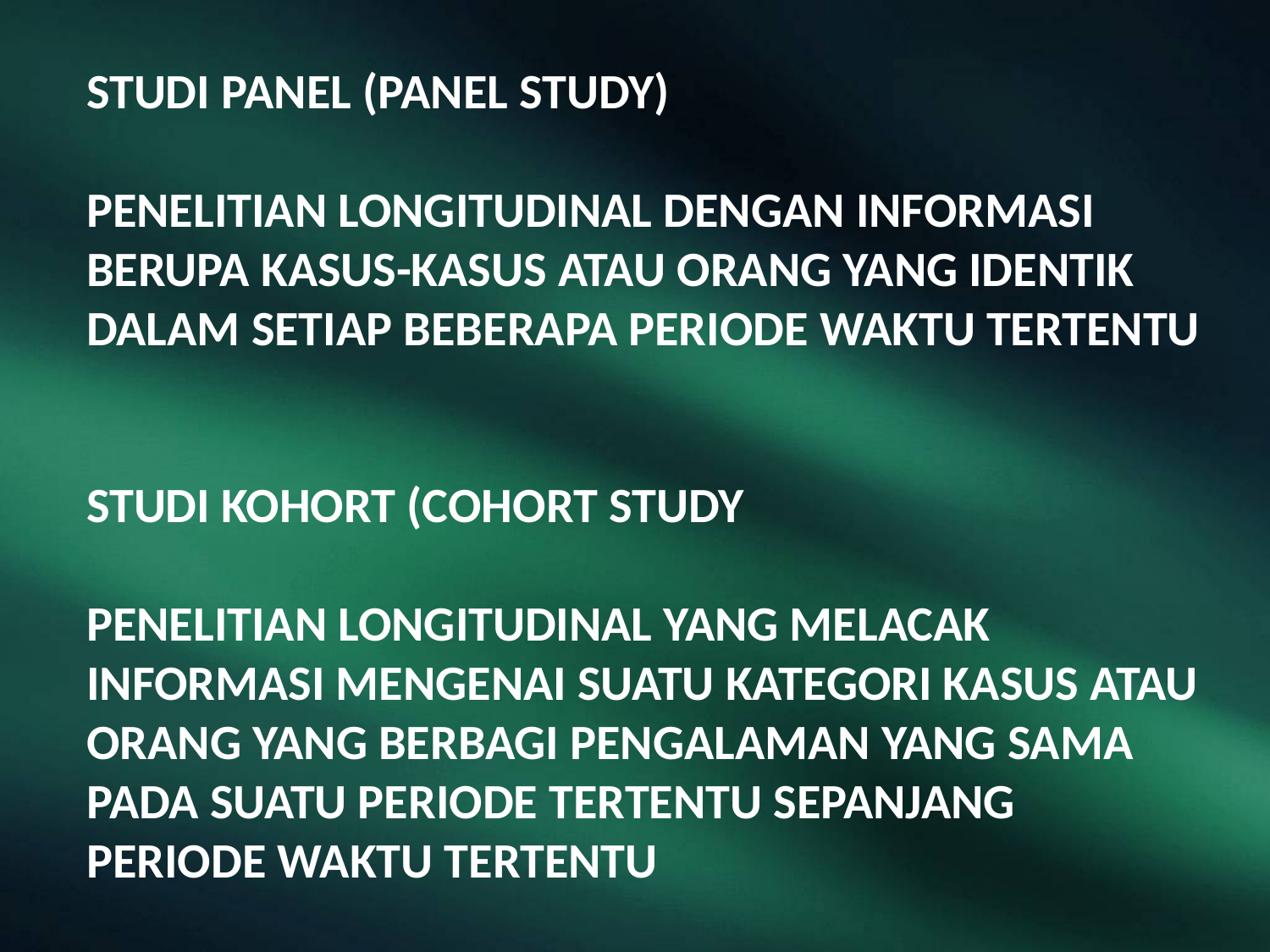

STUDI PANEL (PANEL STUDY)

PENELITIAN LONGITUDINAL DENGAN INFORMASI BERUPA KASUS-KASUS ATAU ORANG YANG IDENTIK DALAM SETIAP BEBERAPA PERIODE WAKTU TERTENTU

STUDI KOHORT (COHORT STUDY

PENELITIAN LONGITUDINAL YANG MELACAK INFORMASI MENGENAI SUATU KATEGORI KASUS ATAU ORANG YANG BERBAGI PENGALAMAN YANG SAMA PADA SUATU PERIODE TERTENTU SEPANJANG PERIODE WAKTU TERTENTU